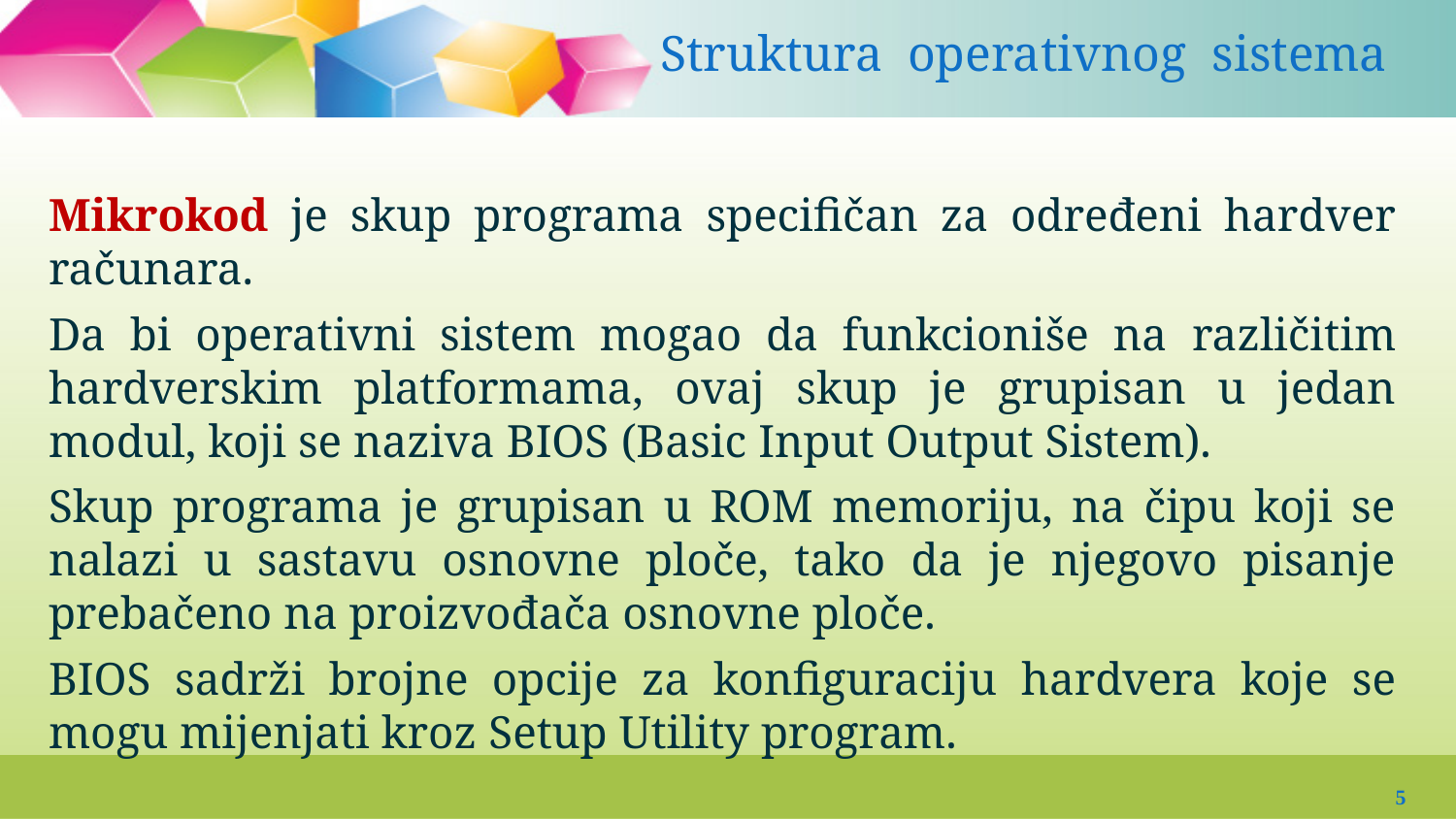

# Struktura  operativnog  sistema

Mikrokod je skup programa specifičan za određeni hardver računara.
Da bi operativni sistem mogao da funkcioniše na različitim hardverskim platformama, ovaj skup je grupisan u jedan modul, koji se naziva BIOS (Basic Input Output Sistem).
Skup programa je grupisan u ROM memoriju, na čipu koji se nalazi u sastavu osnovne ploče, tako da je njegovo pisanje prebačeno na proizvođača osnovne ploče.
BIOS sadrži brojne opcije za konfiguraciju hardvera koje se mogu mijenjati kroz Setup Utility program.
5